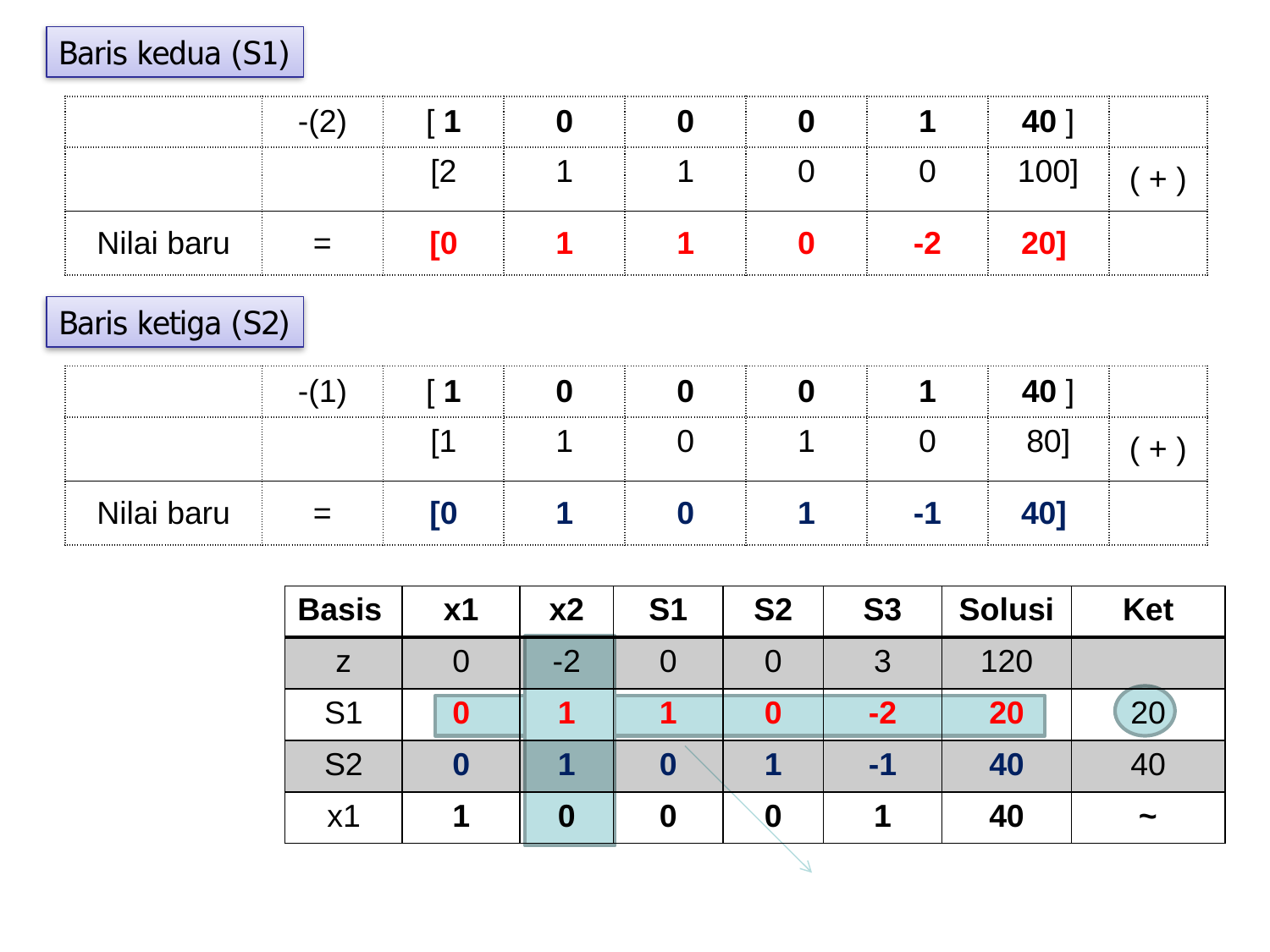

Baris kedua (S1)
|  | -(2) | [ 1 | 0 | 0 | 0 | 1 | 40 ] |  |
| --- | --- | --- | --- | --- | --- | --- | --- | --- |
|  |  | [2 | 1 | 1 | 0 | 0 | 100] | ( + ) |
| Nilai baru | = | [0 | 1 | 1 | 0 | -2 | 20] |  |
Baris ketiga (S2)
|  | -(1) | [ 1 | 0 | 0 | 0 | 1 | 40 ] |  |
| --- | --- | --- | --- | --- | --- | --- | --- | --- |
|  |  | [1 | 1 | 0 | 1 | 0 | 80] | ( + ) |
| Nilai baru | = | [0 | 1 | 0 | 1 | -1 | 40] |  |
| Basis | x1 | x2 | S1 | S2 | S3 | Solusi | Ket |
| --- | --- | --- | --- | --- | --- | --- | --- |
| z | 0 | -2 | 0 | 0 | 3 | 120 |  |
| S1 | 0 | 1 | 1 | 0 | -2 | 20 | 20 |
| S2 | 0 | 1 | 0 | 1 | -1 | 40 | 40 |
| x1 | 1 | 0 | 0 | 0 | 1 | 40 | ~ |